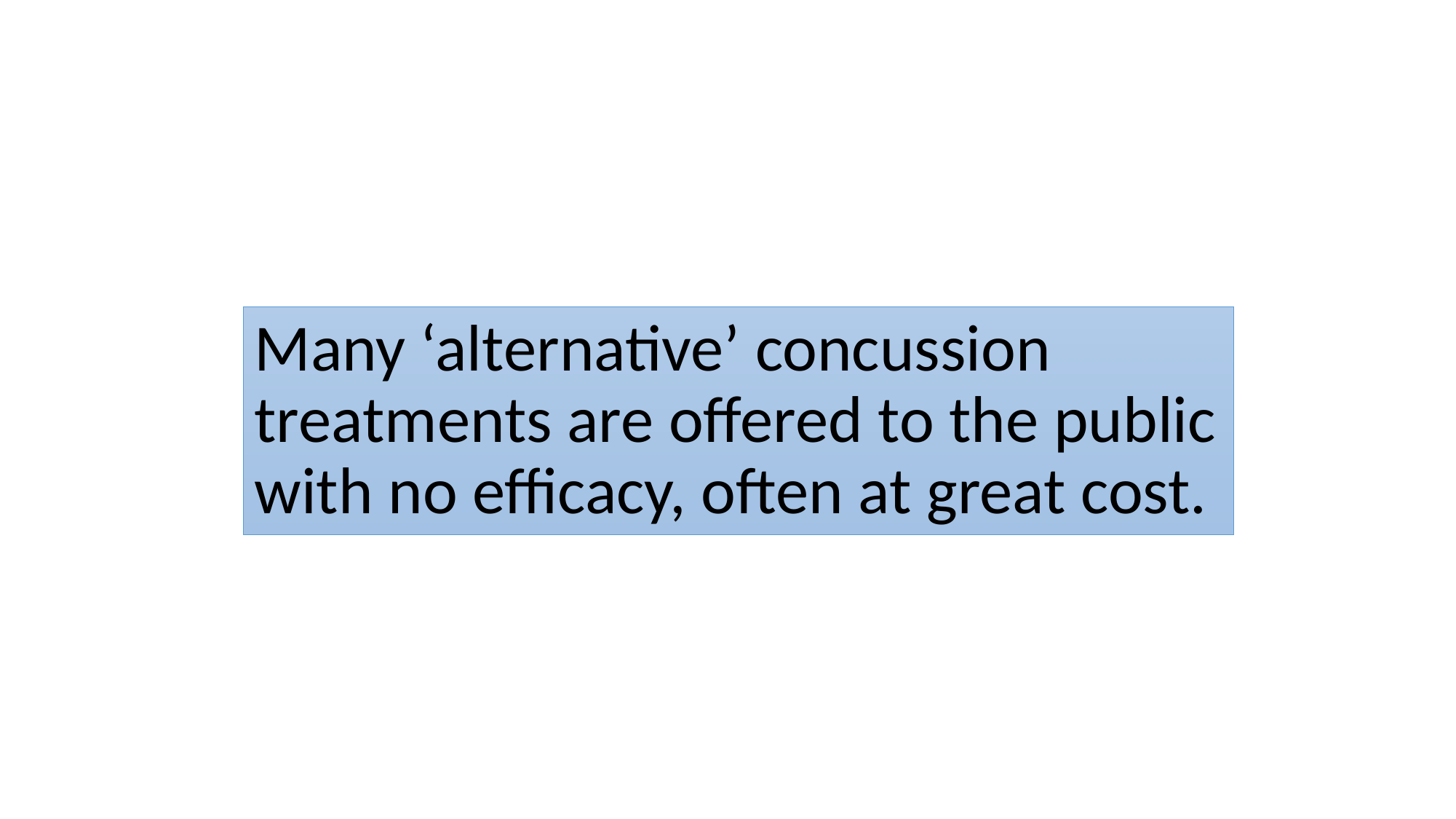

# Many ‘alternative’ concussion treatments are offered to the public with no efficacy, often at great cost.